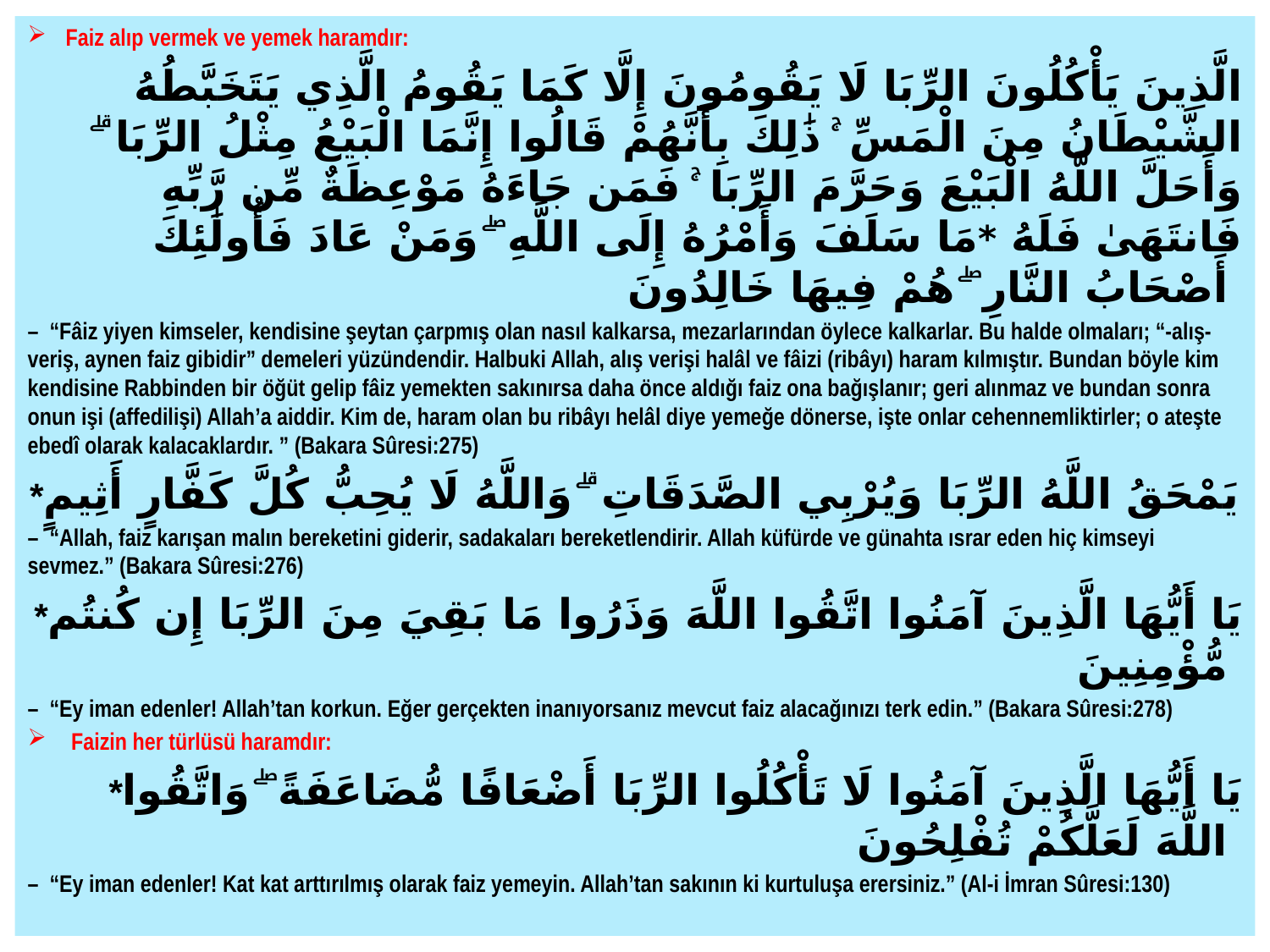

Faiz alıp vermek ve yemek haramdır:
الَّذِينَ يَأْكُلُونَ الرِّبَا لَا يَقُومُونَ إِلَّا كَمَا يَقُومُ الَّذِي يَتَخَبَّطُهُ الشَّيْطَانُ مِنَ الْمَسِّ ۚ ذَٰلِكَ بِأَنَّهُمْ قَالُوا إِنَّمَا الْبَيْعُ مِثْلُ الرِّبَا ۗ وَأَحَلَّ اللَّهُ الْبَيْعَ وَحَرَّمَ الرِّبَا ۚ فَمَن جَاءَهُ مَوْعِظَةٌ مِّن رَّبِّهِ فَانتَهَىٰ فَلَهُ *مَا سَلَفَ وَأَمْرُهُ إِلَى اللَّهِ ۖ وَمَنْ عَادَ فَأُولَٰئِكَ أَصْحَابُ النَّارِ ۖ هُمْ فِيهَا خَالِدُونَ
–  “Fâiz yiyen kimseler, kendisine şeytan çarpmış olan nasıl kalkarsa, mezarlarından öylece kalkarlar. Bu halde olmaları; “-alış-veriş, aynen faiz gibidir” demeleri yüzündendir. Halbuki Allah, alış verişi halâl ve fâizi (ribâyı) haram kılmıştır. Bundan böyle kim kendisine Rabbinden bir öğüt gelip fâiz yemekten sakınırsa daha önce aldığı faiz ona bağışlanır; geri alınmaz ve bundan sonra onun işi (affedilişi) Allah’a aiddir. Kim de, haram olan bu ribâyı helâl diye yemeğe dönerse, işte onlar cehennemliktirler; o ateşte ebedî olarak kalacaklardır. ” (Bakara Sûresi:275)
*يَمْحَقُ اللَّهُ الرِّبَا وَيُرْبِي الصَّدَقَاتِ ۗ وَاللَّهُ لَا يُحِبُّ كُلَّ كَفَّارٍ أَثِيمٍ
–  “Allah, faiz karışan malın bereketini giderir, sadakaları bereketlendirir. Allah küfürde ve günahta ısrar eden hiç kimseyi sevmez.” (Bakara Sûresi:276)
*يَا أَيُّهَا الَّذِينَ آمَنُوا اتَّقُوا اللَّهَ وَذَرُوا مَا بَقِيَ مِنَ الرِّبَا إِن كُنتُم مُّؤْمِنِينَ
–  “Ey iman edenler! Allah’tan korkun. Eğer gerçekten inanıyorsanız mevcut faiz alacağınızı terk edin.” (Bakara Sûresi:278)
     Faizin her türlüsü haramdır:
*يَا أَيُّهَا الَّذِينَ آمَنُوا لَا تَأْكُلُوا الرِّبَا أَضْعَافًا مُّضَاعَفَةً ۖ وَاتَّقُوا اللَّهَ لَعَلَّكُمْ تُفْلِحُونَ
–  “Ey iman edenler! Kat kat arttırılmış olarak faiz yemeyin. Allah’tan sakının ki kurtuluşa erersiniz.” (Al-i İmran Sûresi:130)